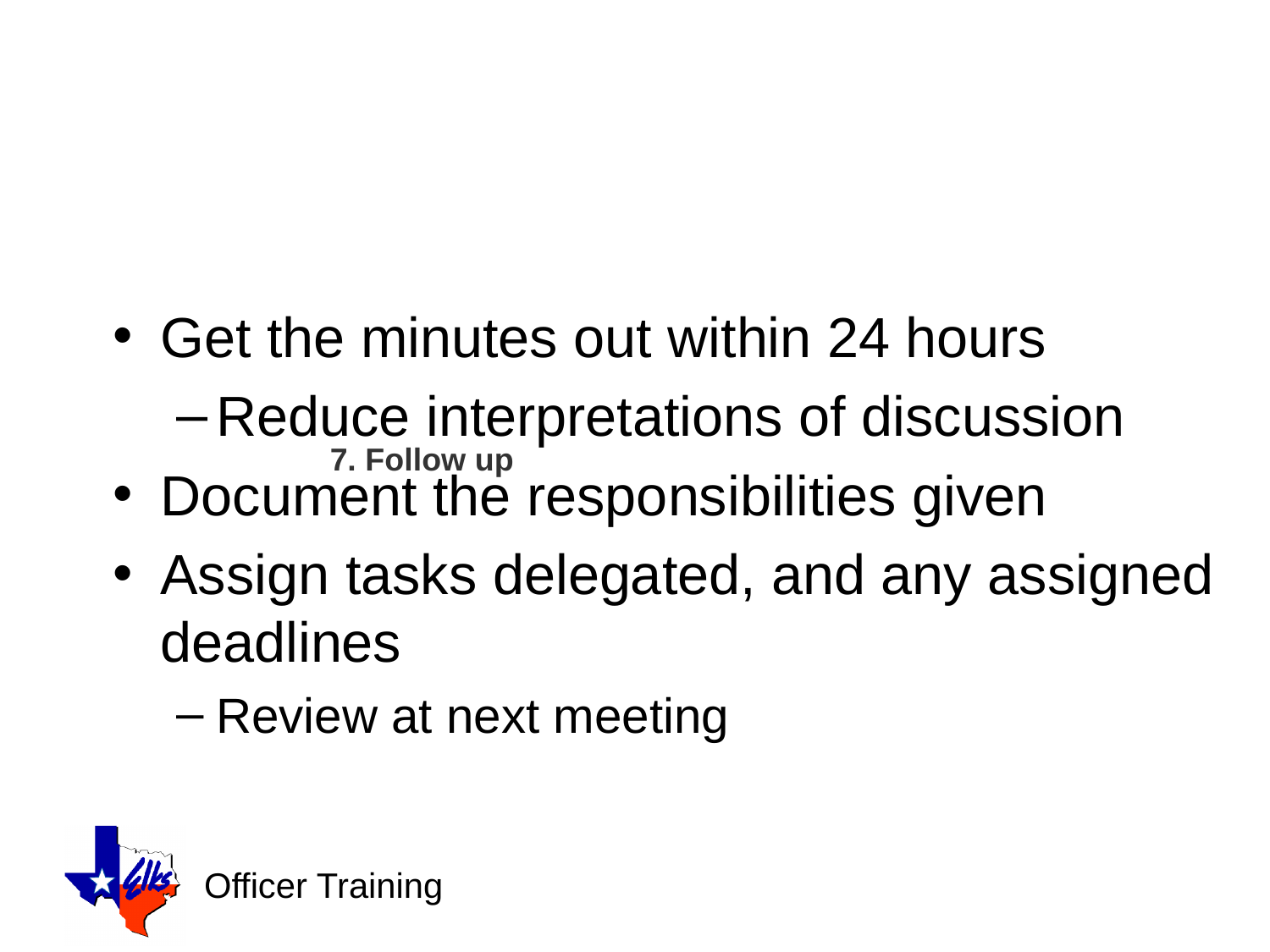

#
Get the minutes out within 24 hours
Reduce interpretations of discussion
Document the responsibilities given
Assign tasks delegated, and any assigned deadlines
Review at next meeting
7. Follow up